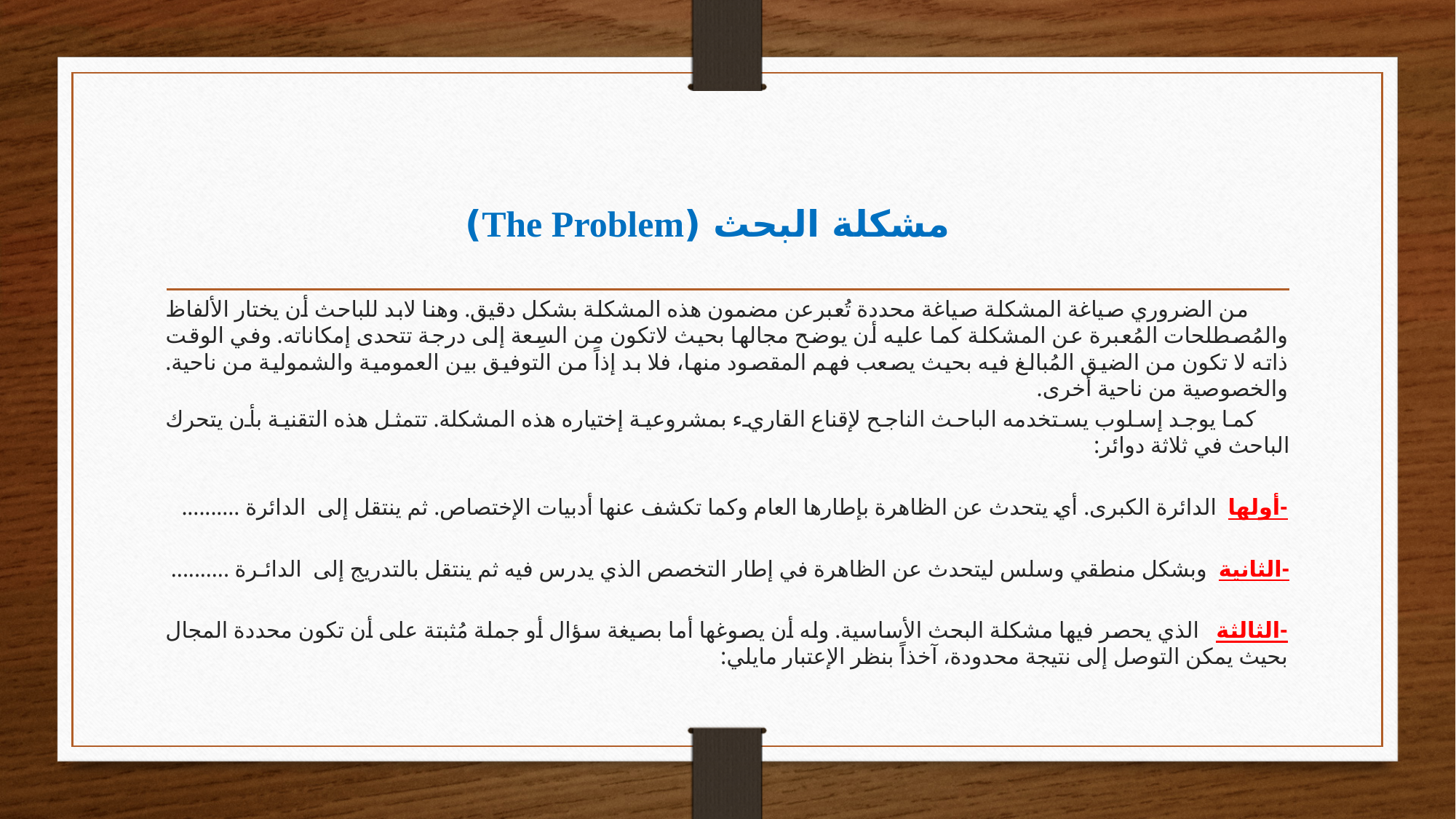

مشكلة البحث (The Problem)
       من الضروري صياغة المشكلة صياغة محددة تُعبرعن مضمون هذه المشكلة بشكل دقيق. وهنا لابد للباحث أن يختار الألفاظ والمُصطلحات المُعبرة عن المشكلة كما عليه أن يوضح مجالها بحيث لاتكون من السِعة إلى درجة تتحدى إمكاناته. وفي الوقت ذاته لا تكون من الضيق المُبالغ فيه بحيث يصعب فهم المقصود منها، فلا بد إذاً من التوفيق بين العمومية والشمولية من ناحية. والخصوصية من ناحية أخرى.
      كما يوجد إسلوب يستخدمه الباحث الناجح لإقناع القاريء بمشروعية إختياره هذه المشكلة. تتمثل هذه التقنية بأن يتحرك الباحث في ثلاثة دوائر:

-أولها  الدائرة الكبرى. أي يتحدث عن الظاهرة بإطارها العام وكما تكشف عنها أدبيات الإختصاص. ثم ينتقل إلى  الدائرة ..........

-الثانية  وبشكل منطقي وسلس ليتحدث عن الظاهرة في إطار التخصص الذي يدرس فيه ثم ينتقل بالتدريج إلى  الدائـرة ..........

-الثالثة   الذي يحصر فيها مشكلة البحث الأساسية. وله أن يصوغها أما بصيغة سؤال أو جملة مُثبتة على أن تكون محددة المجال بحيث يمكن التوصل إلى نتيجة محدودة، آخذاً بنظر الإعتبار مايلي: